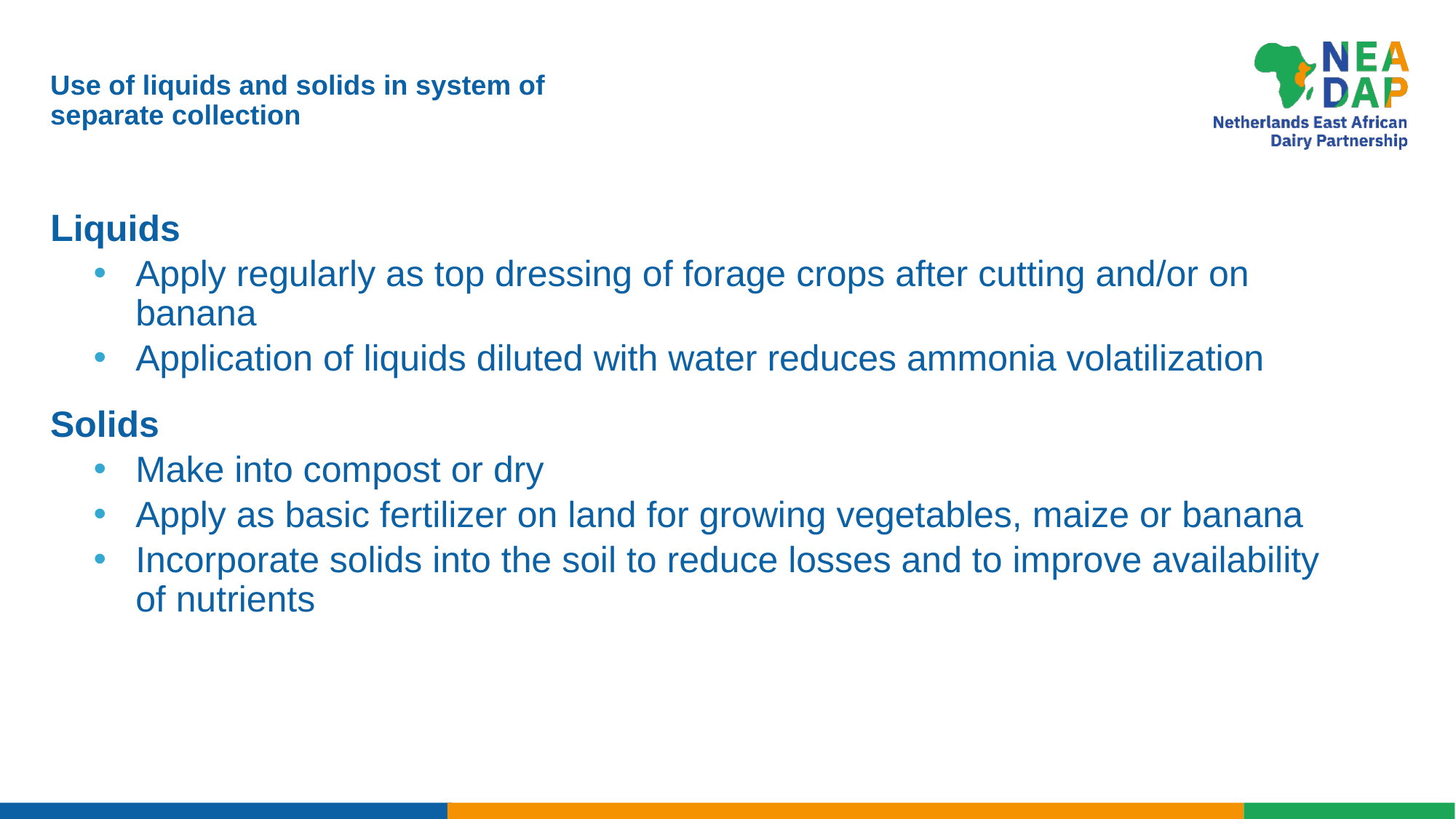

# Use of liquids and solids in system of separate collection
Liquids
Apply regularly as top dressing of forage crops after cutting and/or on banana
Application of liquids diluted with water reduces ammonia volatilization
Solids
Make into compost or dry
Apply as basic fertilizer on land for growing vegetables, maize or banana
Incorporate solids into the soil to reduce losses and to improve availability of nutrients